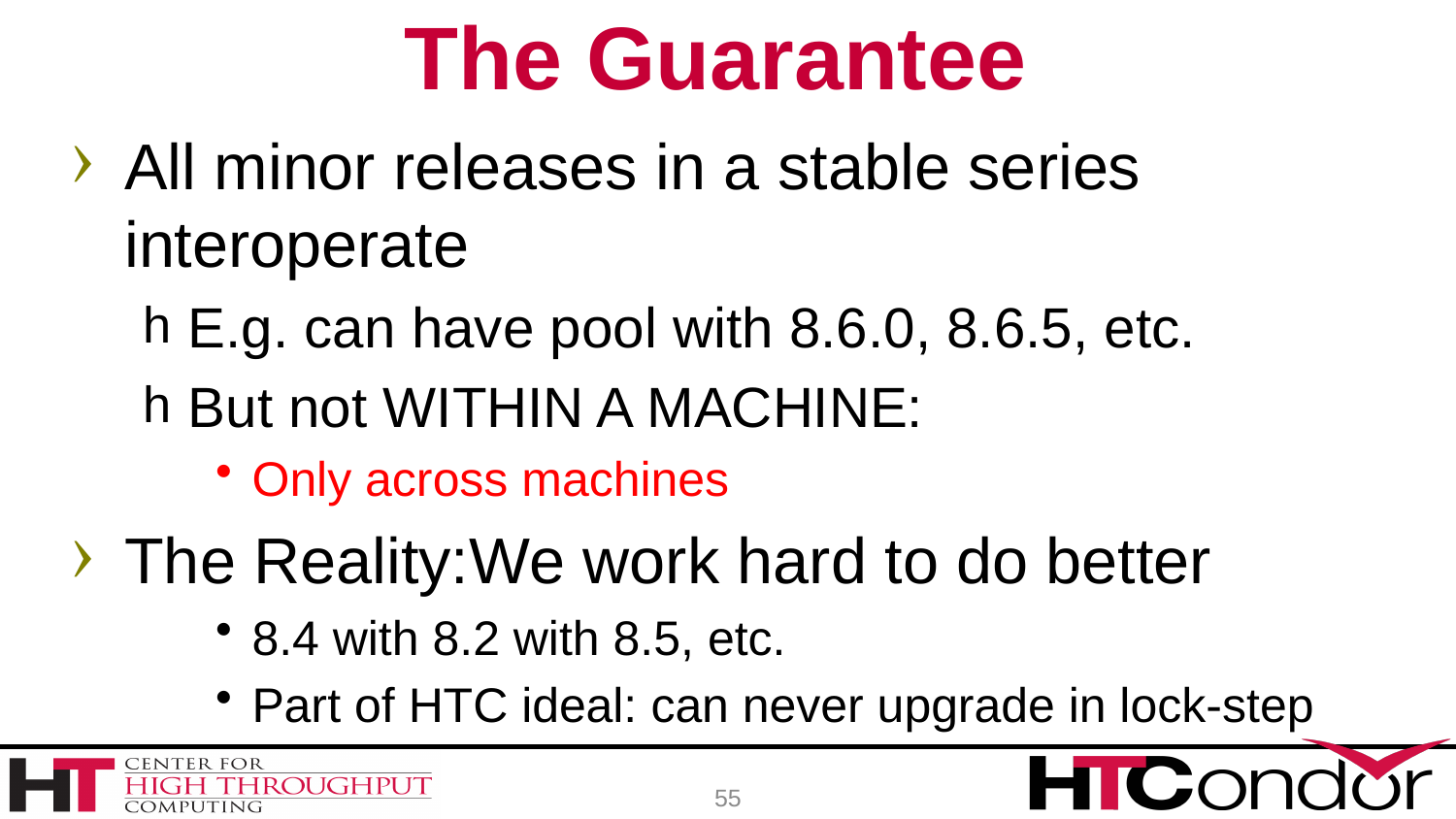

# The Guarantee
All minor releases in a stable series interoperate
E.g. can have pool with 8.6.0, 8.6.5, etc.
But not WITHIN A MACHINE:
Only across machines
The Reality:We work hard to do better
8.4 with 8.2 with 8.5, etc.
Part of HTC ideal: can never upgrade in lock-step
55